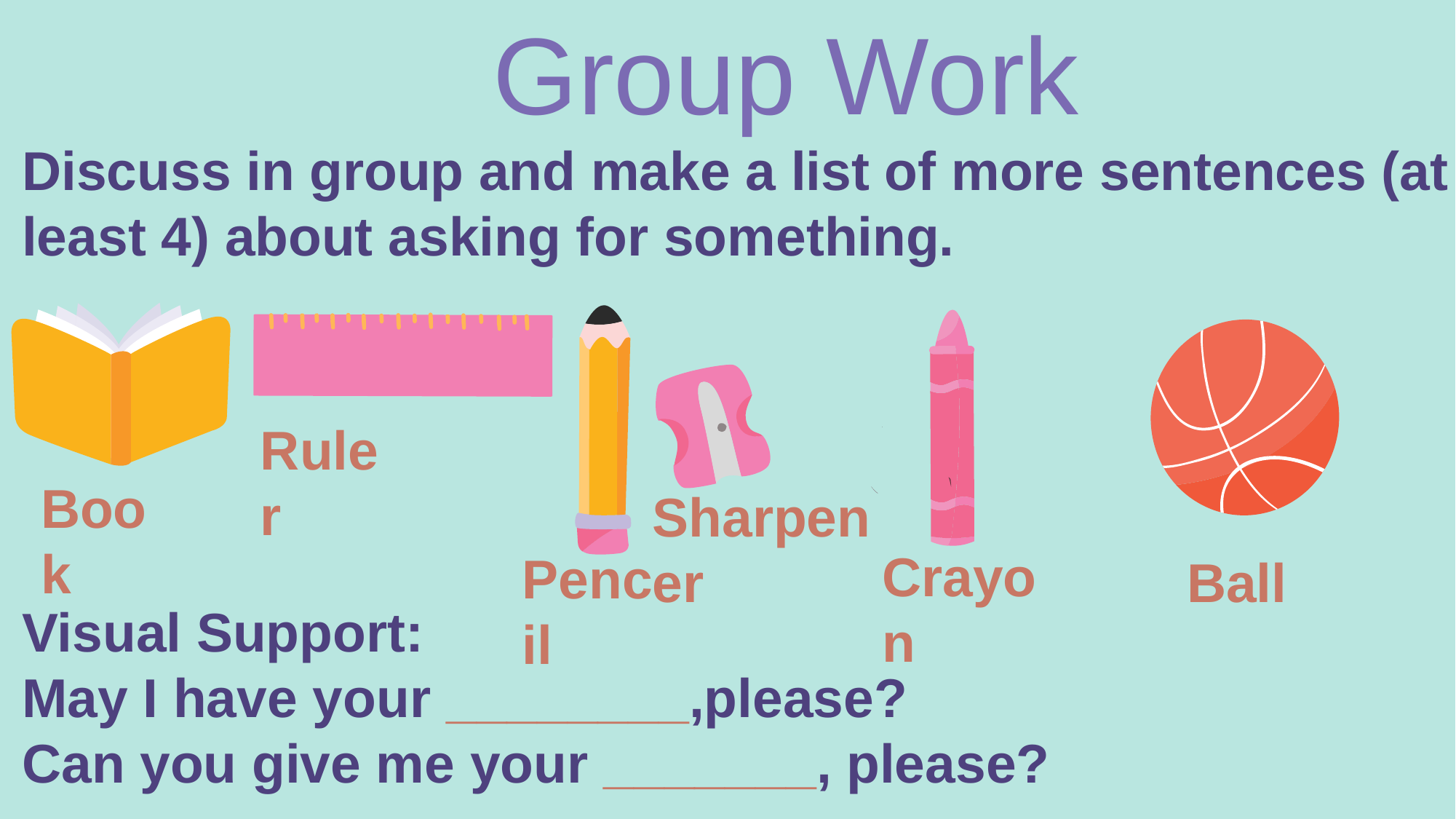

Group Work
Discuss in group and make a list of more sentences (at least 4) about asking for something.

Ruler

Book
Sharpener

Crayon
Pencil
Ball
Visual Support:
May I have your ________,please?
Can you give me your _______, please?